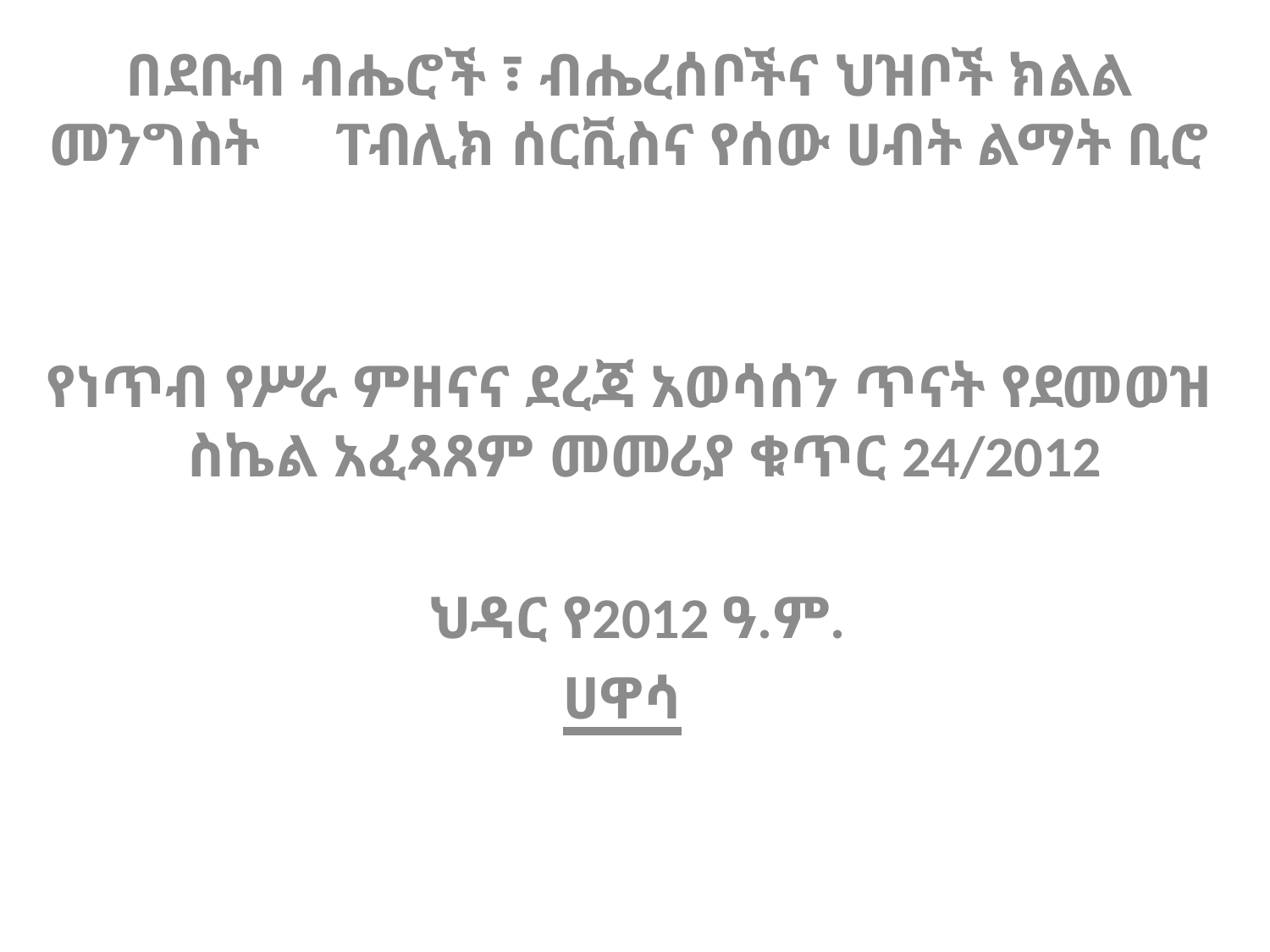

በደቡብ ብሔሮች ፣ ብሔረሰቦችና ህዝቦች ክልል መንግስት     ፐብሊክ ሰርቪስና የሰው ሀብት ልማት ቢሮ

የነጥብ የሥራ ምዘናና ደረጃ አወሳሰን ጥናት የደመወዝ   ስኬል አፈጻጸም መመሪያ ቁጥር 24/2012

 ህዳር የ2012 ዓ.ም.
ሀዋሳ